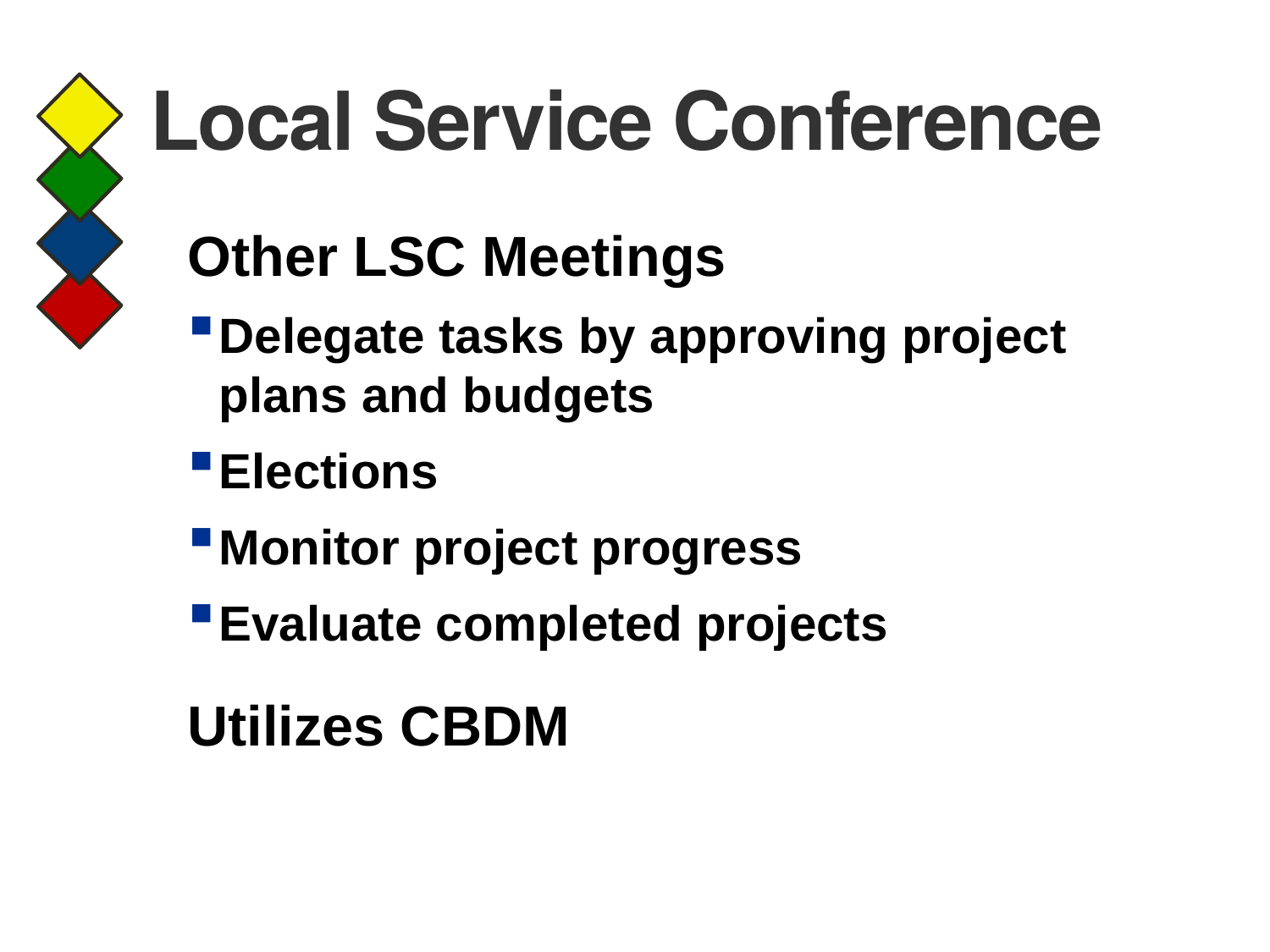

# Local Service Conference
Other LSC Meetings
Delegate tasks by approving project plans and budgets
Elections
Monitor project progress
Evaluate completed projects
Utilizes CBDM